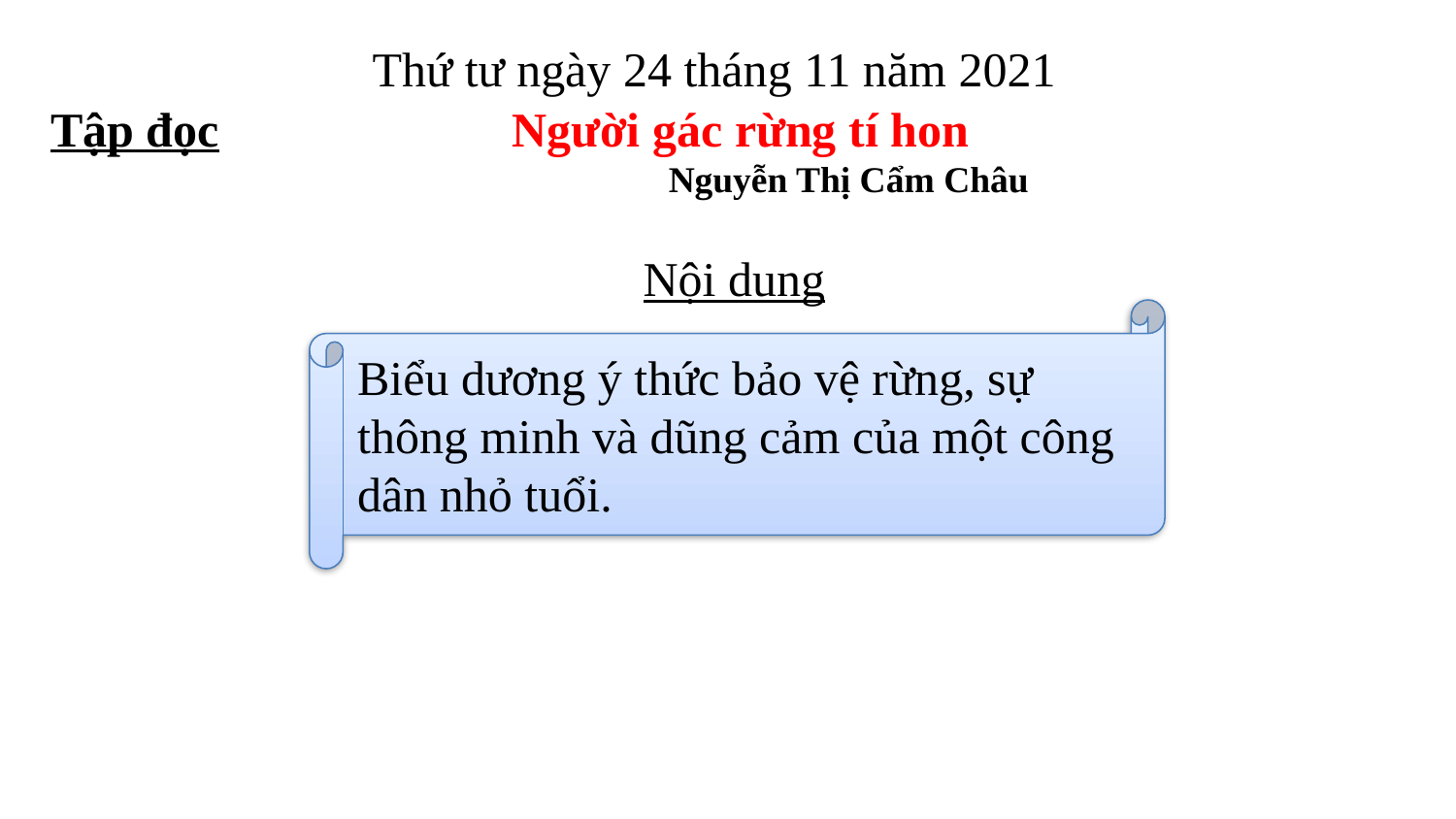

Thứ tư ngày 24 tháng 11 năm 2021
Tập đọc
Người gác rừng tí hon
                 Nguyễn Thị Cẩm Châu
Nội dung
Biểu dương ý thức bảo vệ rừng, sự thông minh và dũng cảm của một công dân nhỏ tuổi.